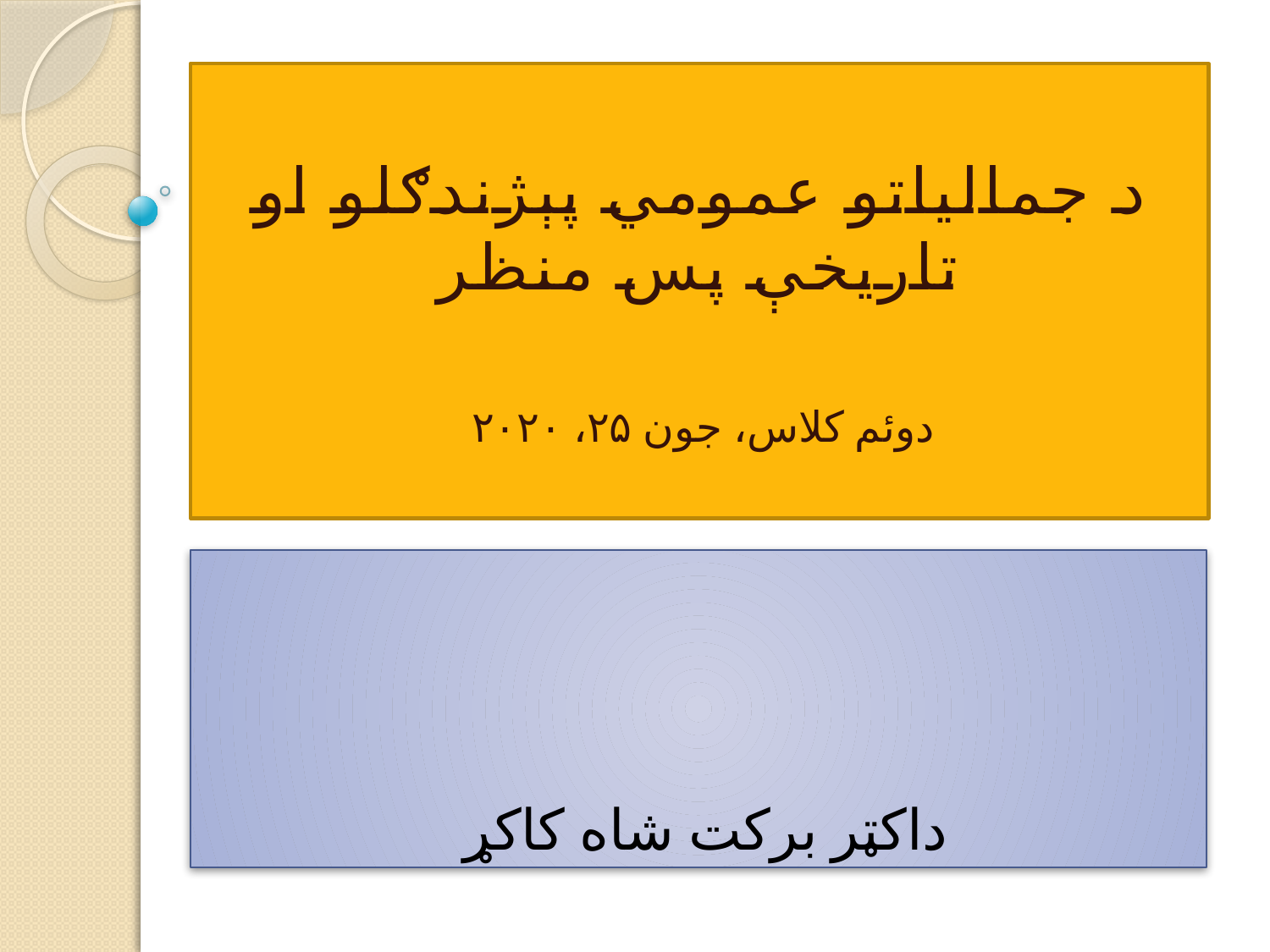

د جمالياتو عمومي پېژندګلو او تاريخې پس منظر

دوئم کلاس، جون ۲۵، ۲۰۲۰

# داکټر برکت شاه کاکړ